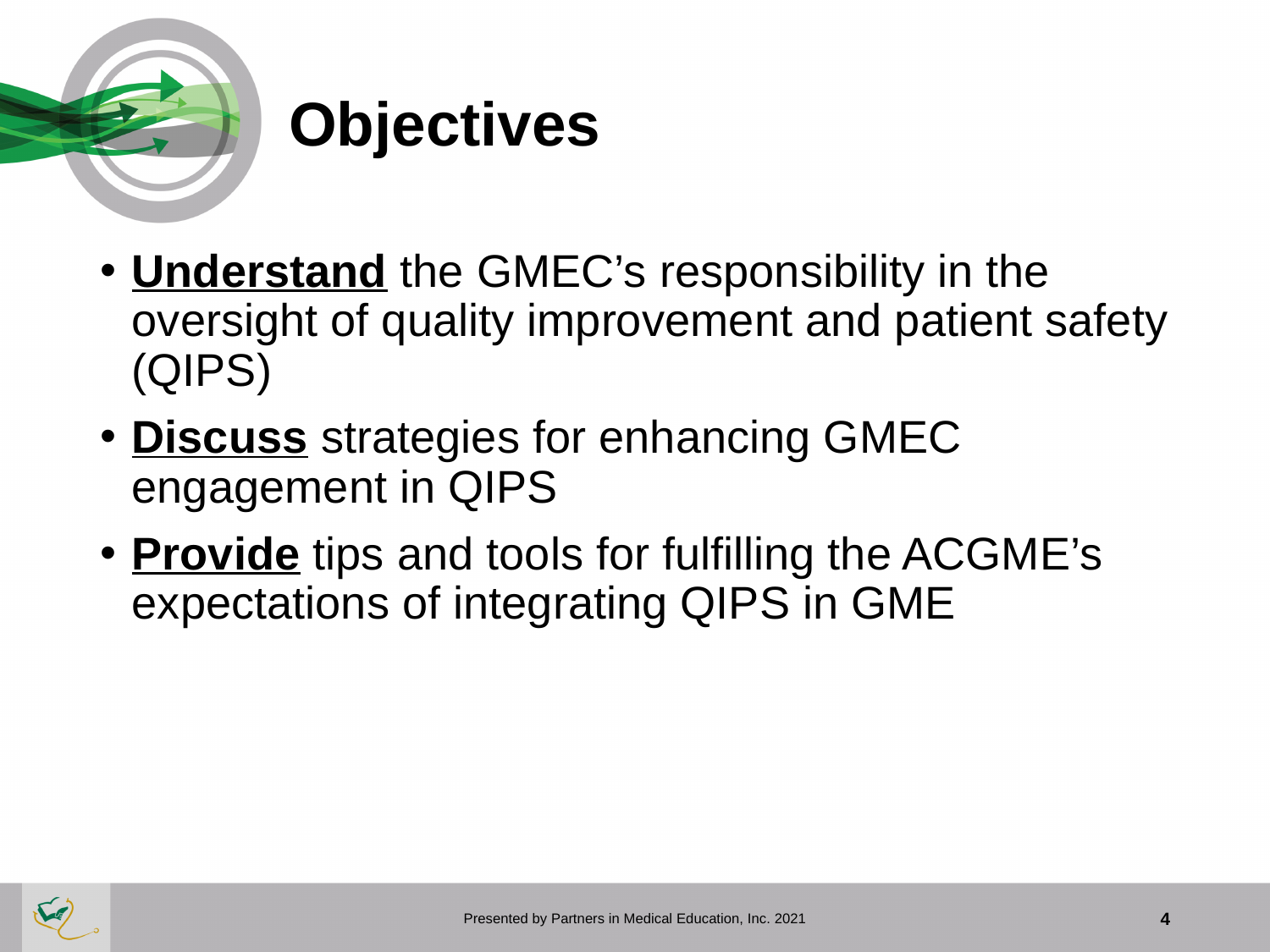

# Objectives
Understand the GMEC’s responsibility in the oversight of quality improvement and patient safety (QIPS)
Discuss strategies for enhancing GMEC engagement in QIPS
Provide tips and tools for fulfilling the ACGME’s expectations of integrating QIPS in GME
Presented by Partners in Medical Education, Inc. 2021
4